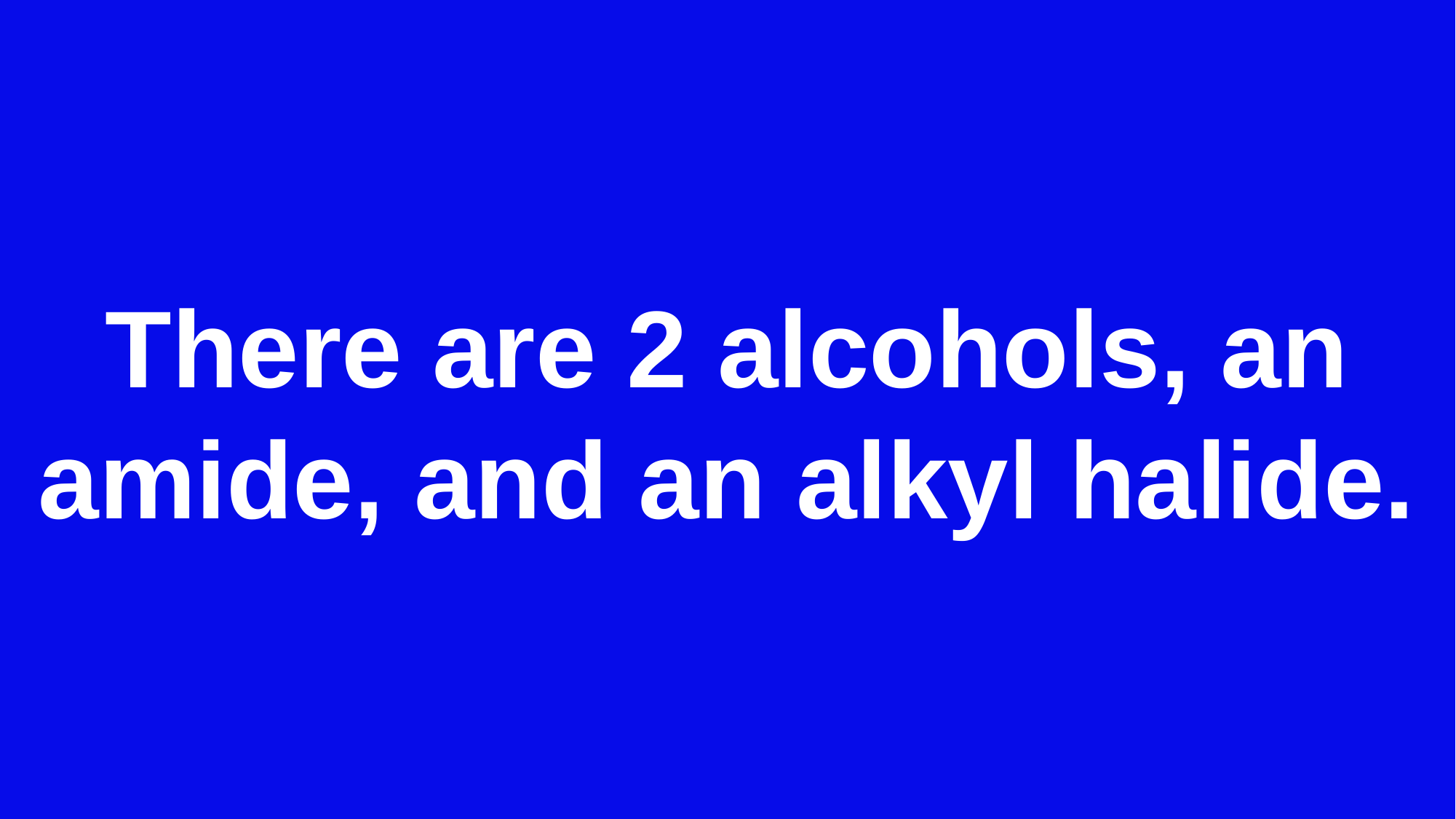

There are 2 alcohols, an amide, and an alkyl halide.